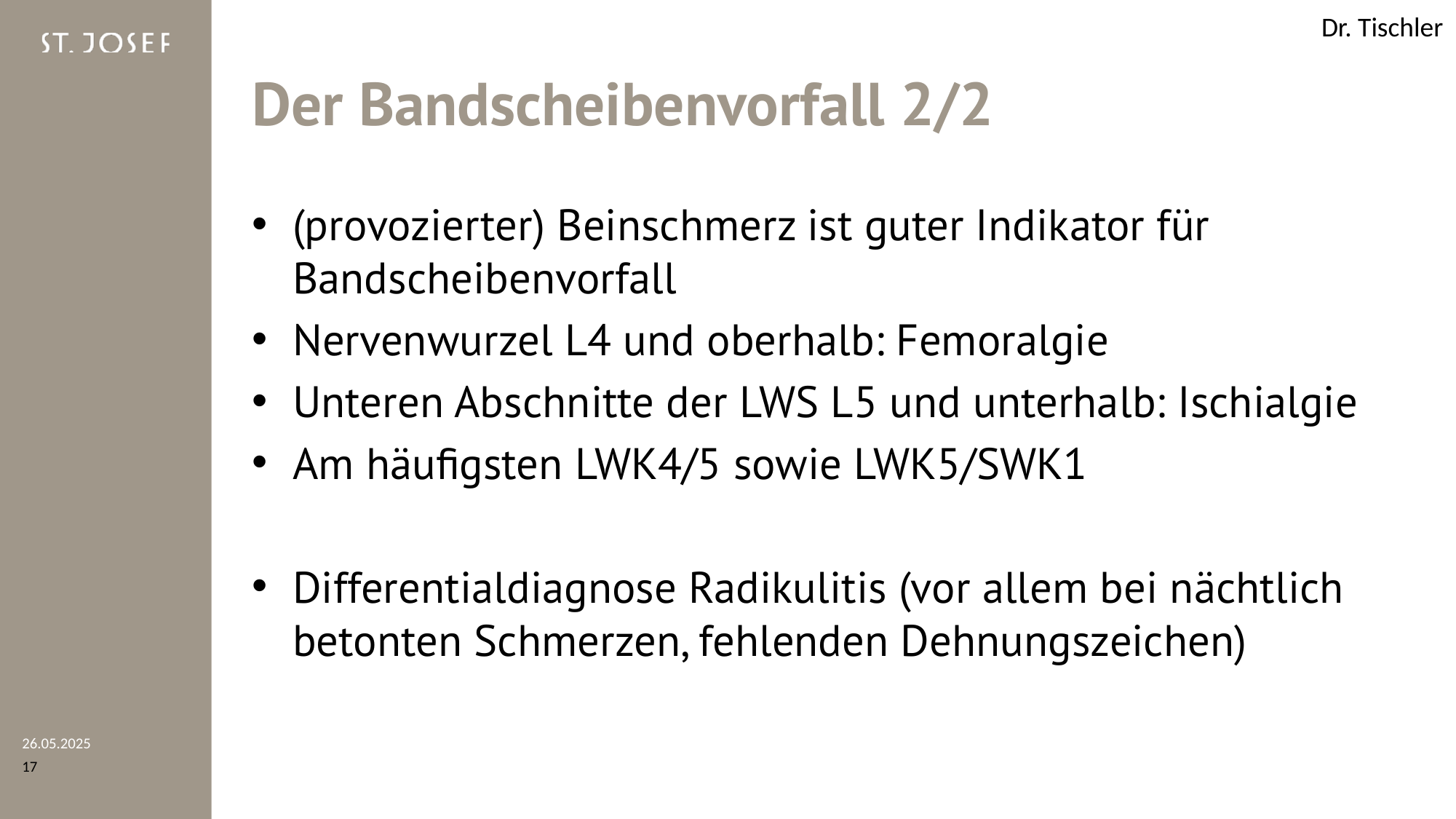

Dr. Tischler
# Der Bandscheibenvorfall 2/2
(provozierter) Beinschmerz ist guter Indikator für Bandscheibenvorfall
Nervenwurzel L4 und oberhalb: Femoralgie
Unteren Abschnitte der LWS L5 und unterhalb: Ischialgie
Am häufigsten LWK4/5 sowie LWK5/SWK1

Differentialdiagnose Radikulitis (vor allem bei nächtlich betonten Schmerzen, fehlenden Dehnungszeichen)